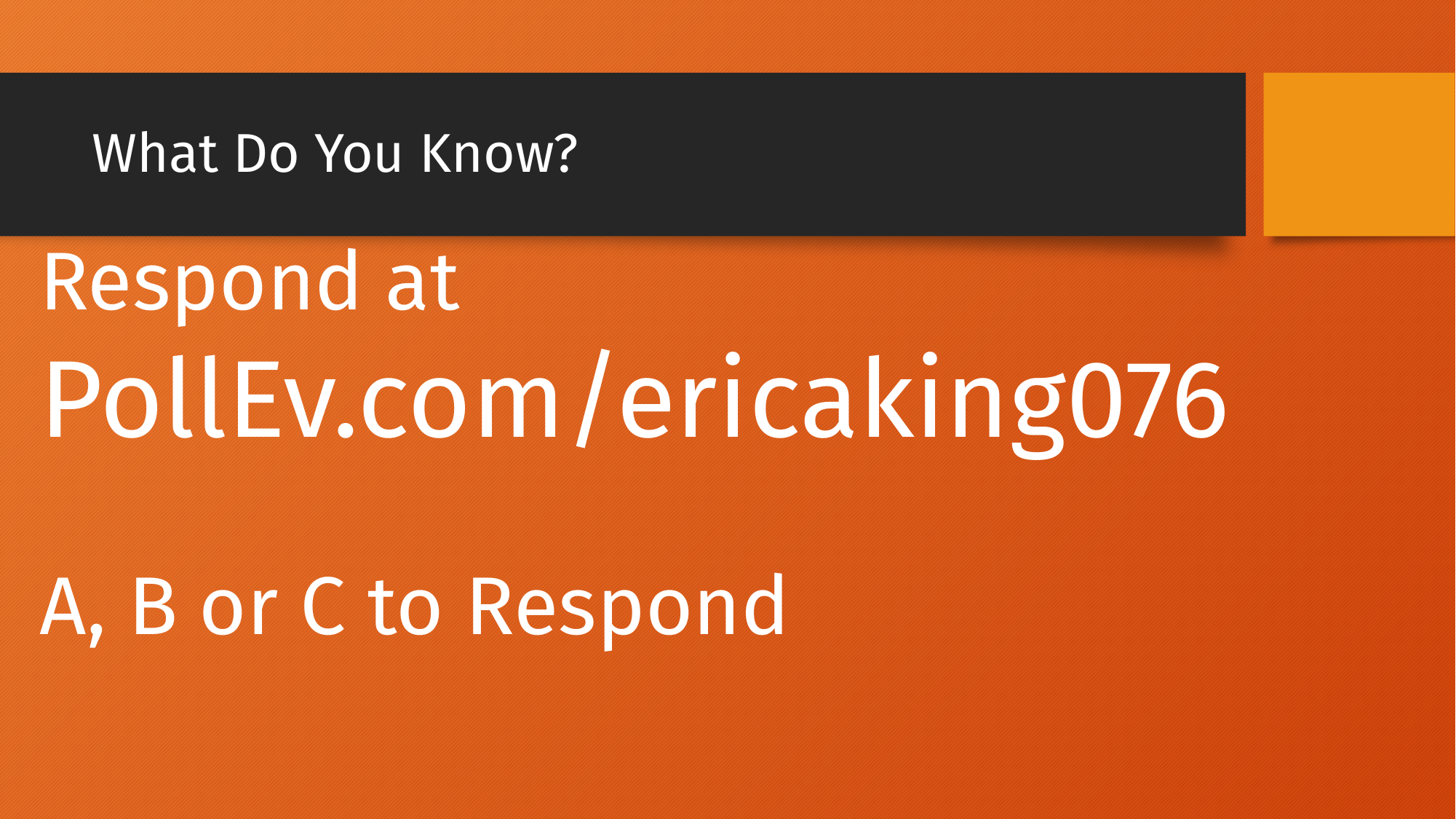

# What Do You Know?
Respond at
PollEv.com/ericaking076
A, B or C to Respond